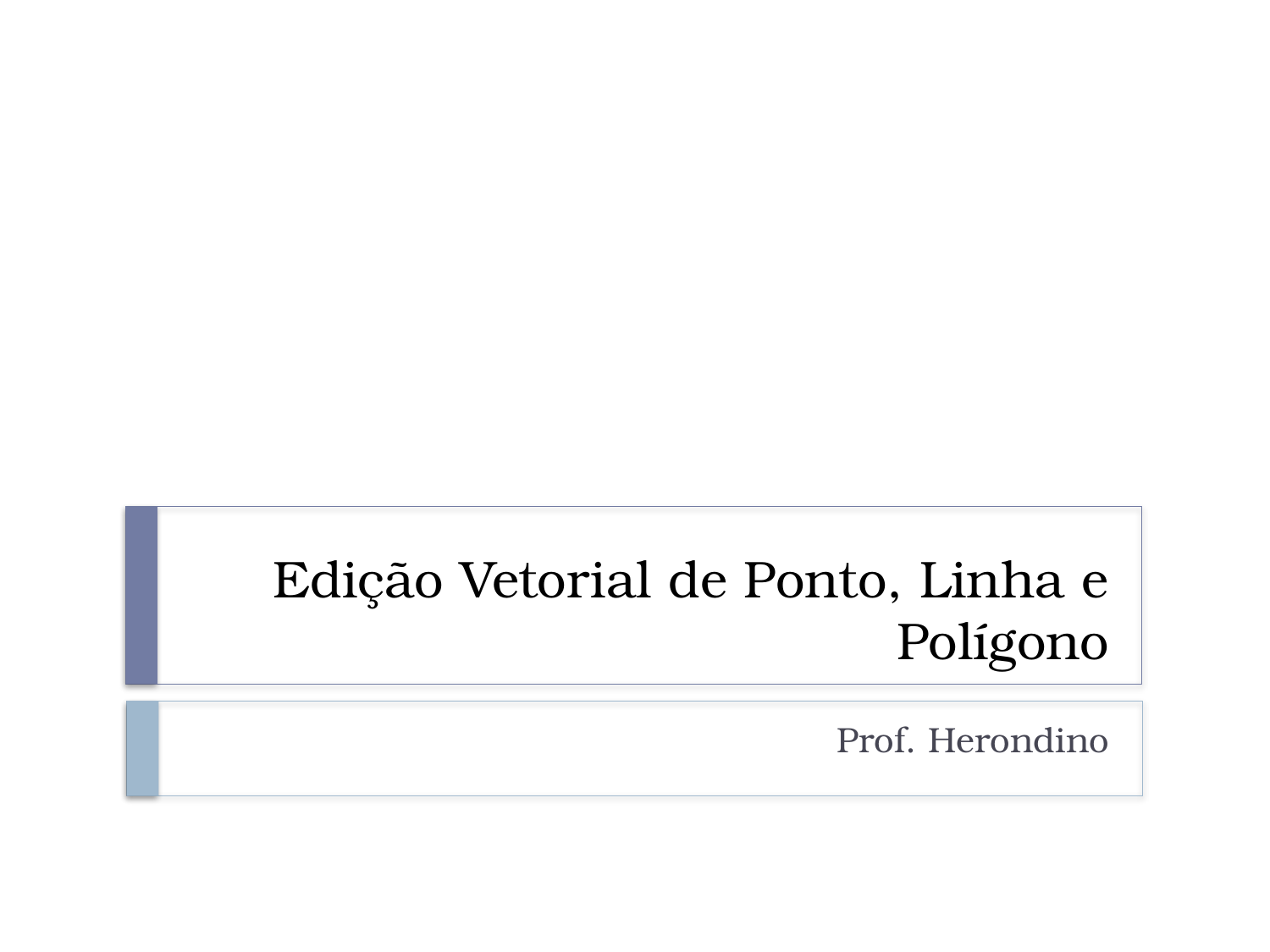

# Edição Vetorial de Ponto, Linha e Polígono
Prof. Herondino